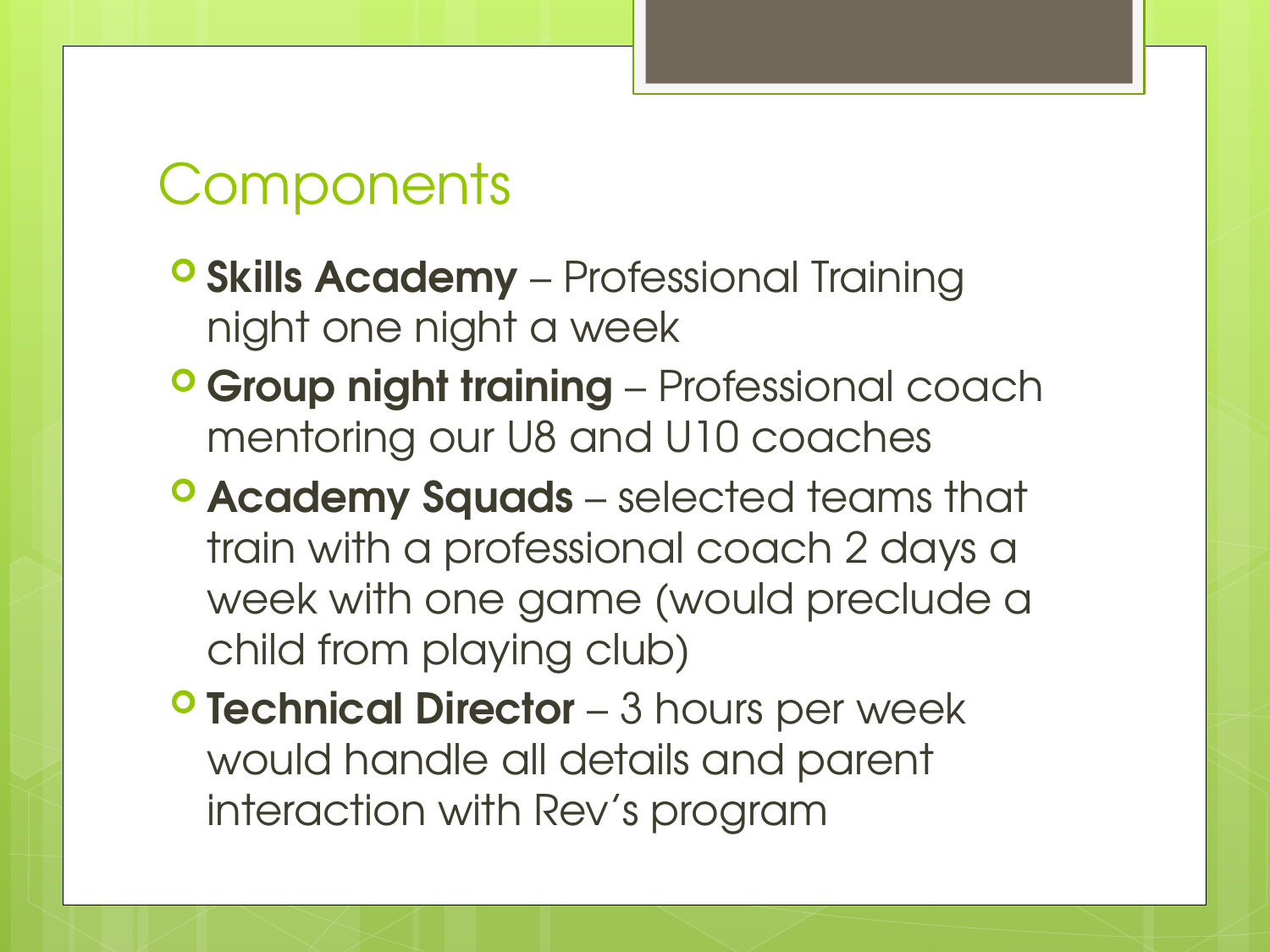

# Components
Skills Academy – Professional Training night one night a week
Group night training – Professional coach mentoring our U8 and U10 coaches
Academy Squads – selected teams that train with a professional coach 2 days a week with one game (would preclude a child from playing club)
Technical Director – 3 hours per week would handle all details and parent interaction with Rev’s program